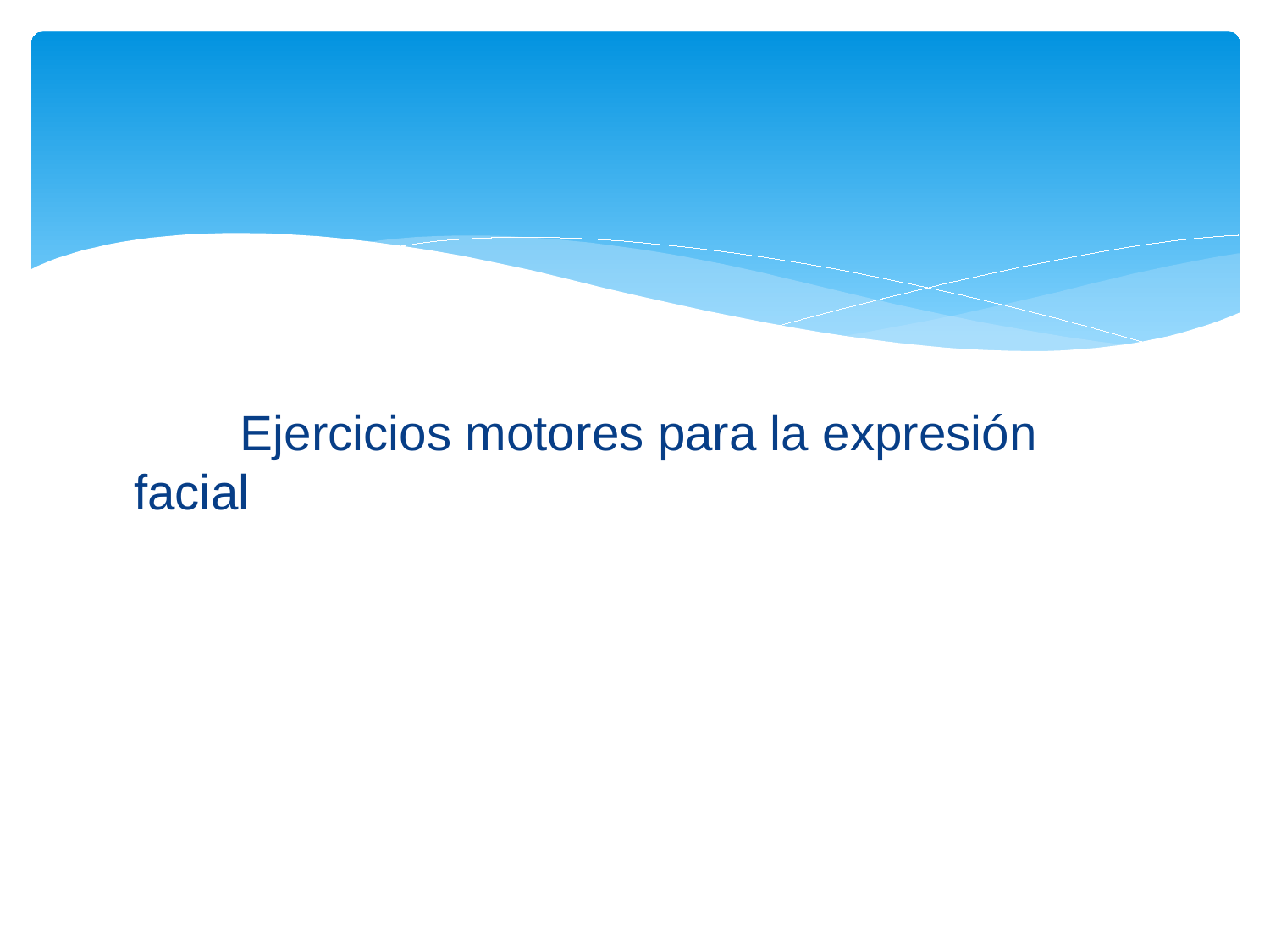

Ejercicios motores para la expresión facial
#